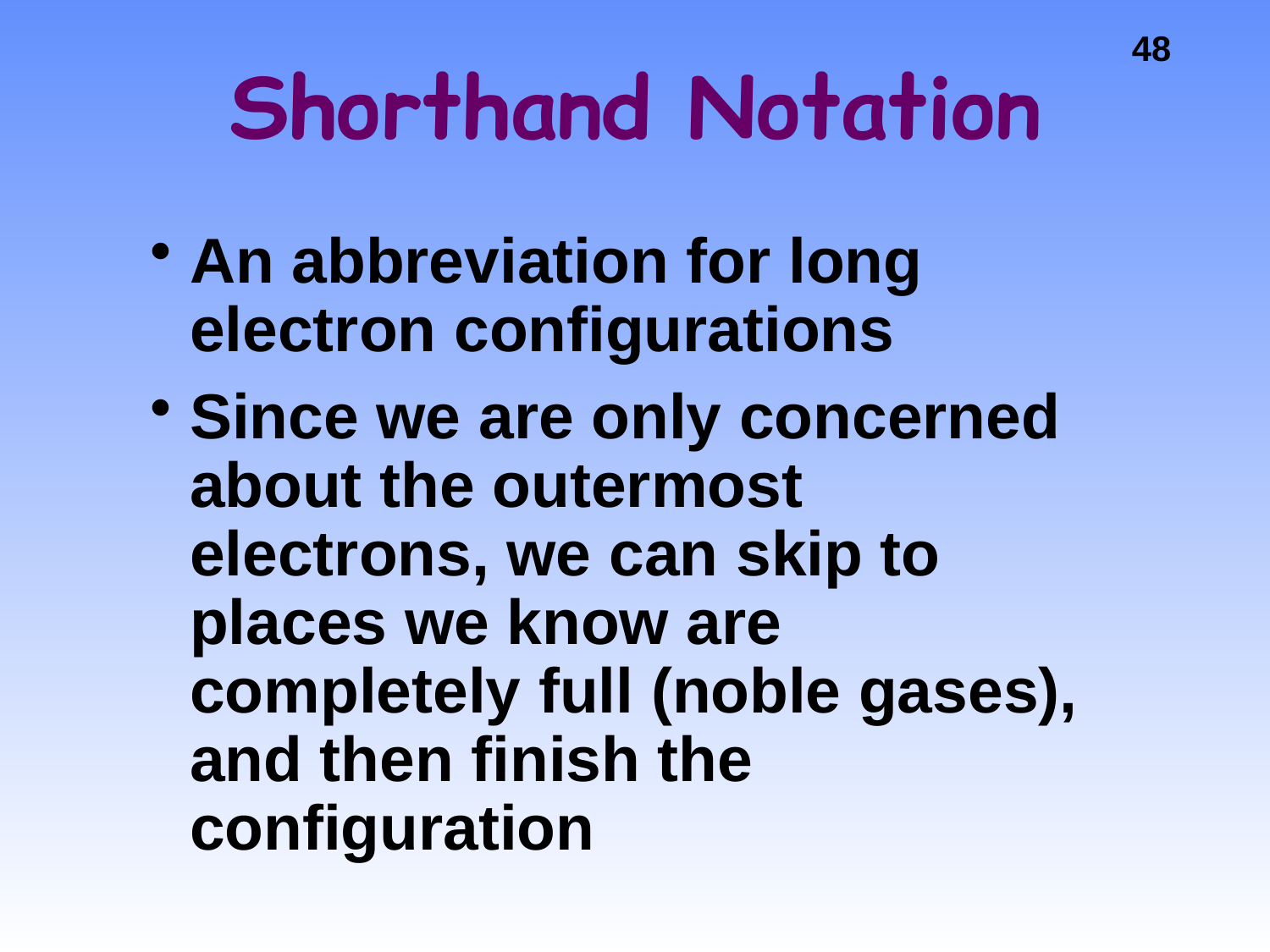

# Shorthand Notation
An abbreviation for long electron configurations
Since we are only concerned about the outermost electrons, we can skip to places we know are completely full (noble gases), and then finish the configuration